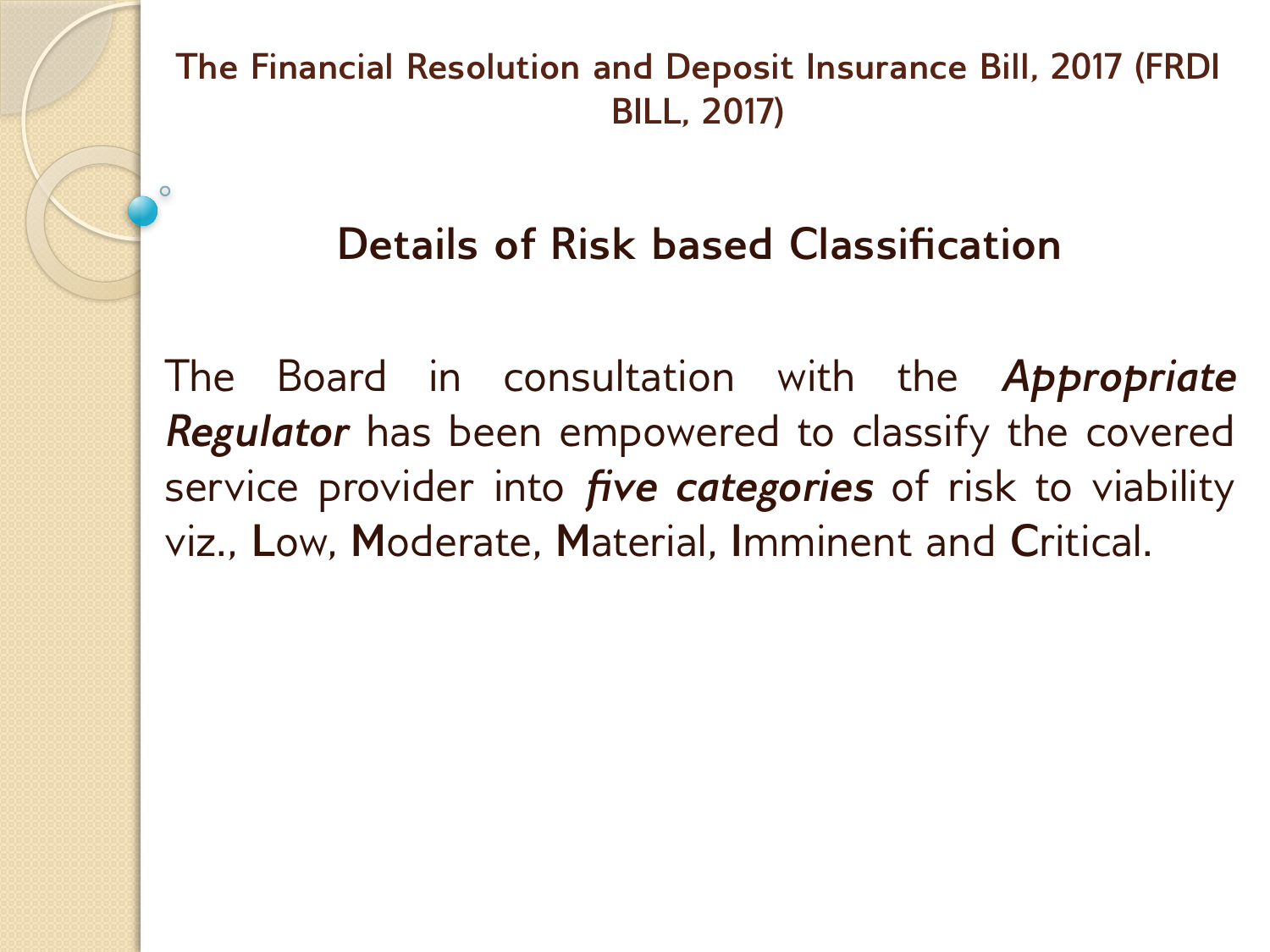

# The Financial Resolution and Deposit Insurance Bill, 2017 (FRDI BILL, 2017)

Details of Risk based Classification

The Board in consultation with the Appropriate Regulator has been empowered to classify the covered service provider into five categories of risk to viability viz., Low, Moderate, Material, Imminent and Critical.